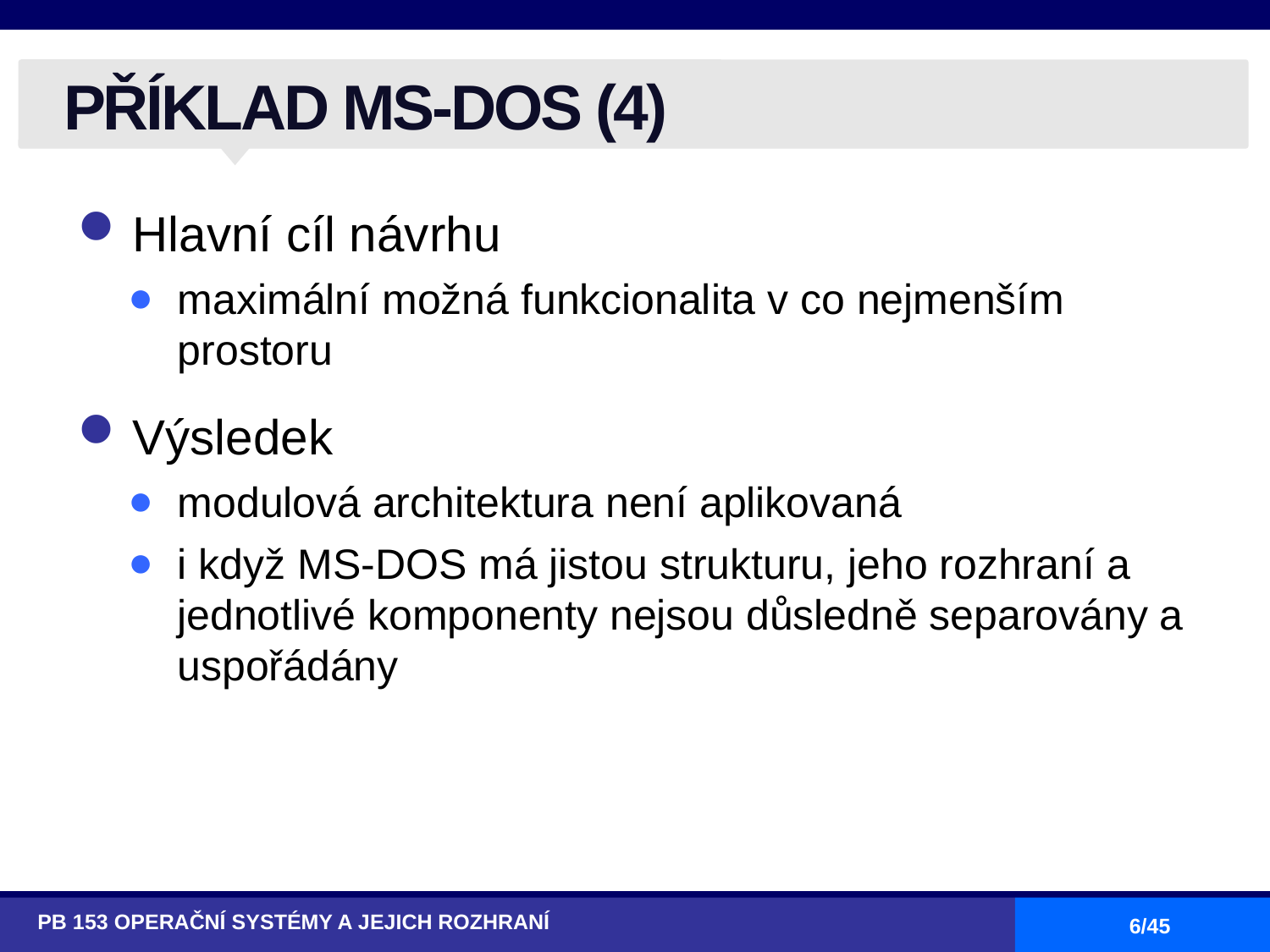

# PŘÍKLAD MS-DOS (4)
Hlavní cíl návrhu
maximální možná funkcionalita v co nejmenším prostoru
Výsledek
modulová architektura není aplikovaná
i když MS-DOS má jistou strukturu, jeho rozhraní a jednotlivé komponenty nejsou důsledně separovány a uspořádány

PB 153 OPERAČNÍ SYSTÉMY A JEJICH ROZHRANÍ